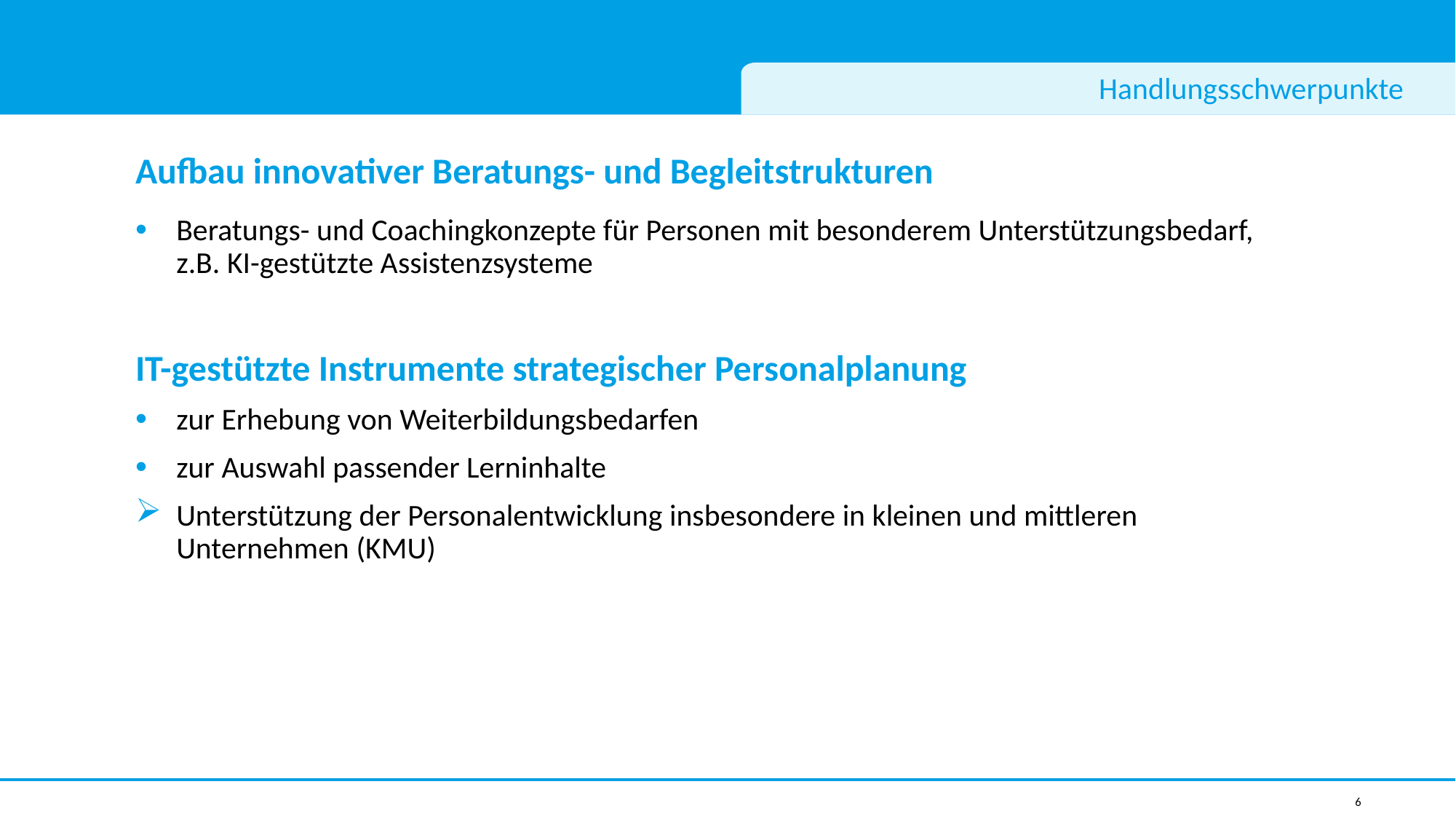

# Handlungsschwerpunkte
Aufbau innovativer Beratungs- und Begleitstrukturen
Beratungs- und Coachingkonzepte für Personen mit besonderem Unterstützungsbedarf, z.B. KI-gestützte Assistenzsysteme

IT-gestützte Instrumente strategischer Personalplanung
zur Erhebung von Weiterbildungsbedarfen
zur Auswahl passender Lerninhalte
Unterstützung der Personalentwicklung insbesondere in kleinen und mittleren Unternehmen (KMU)

6